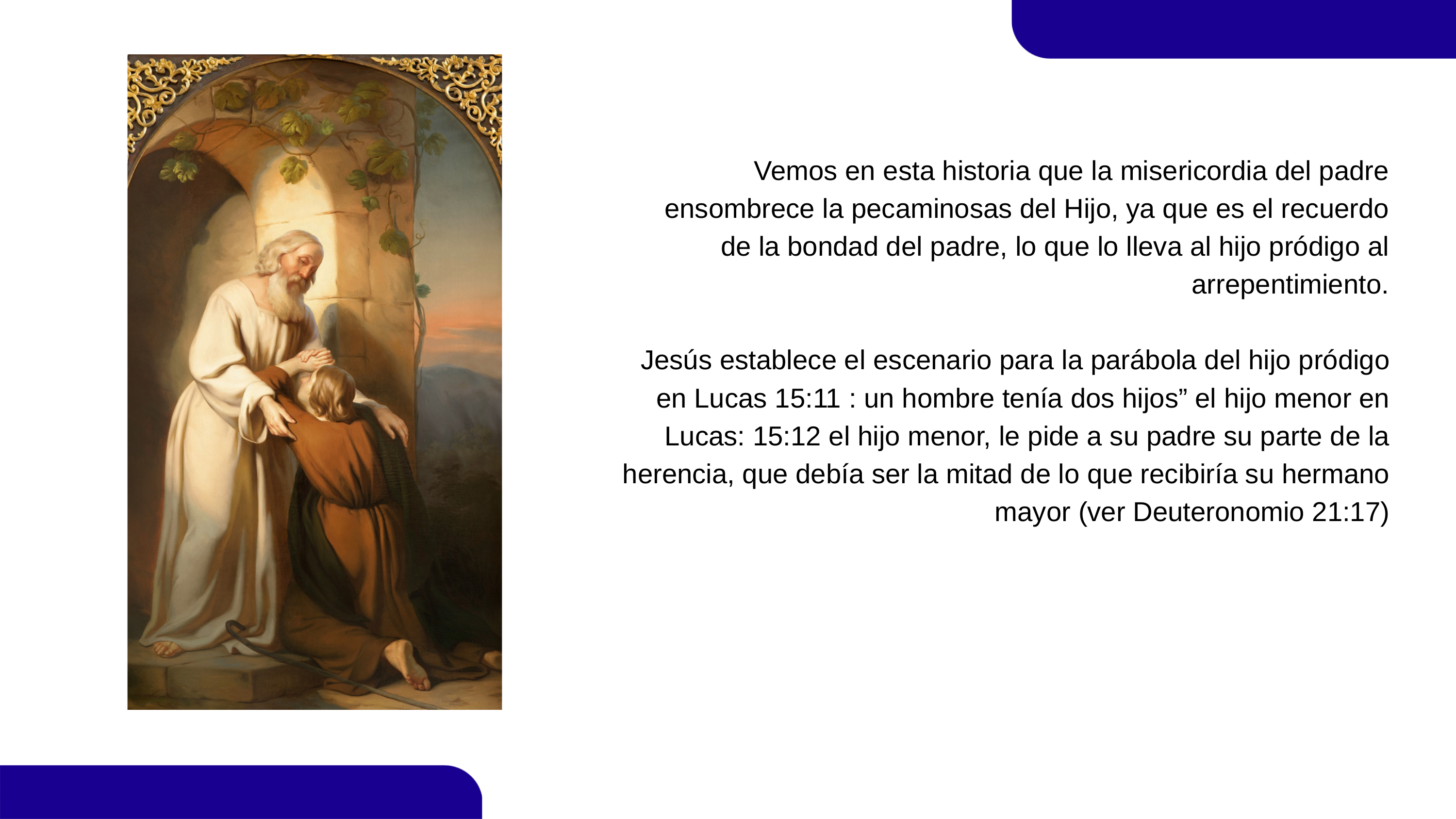

Vemos en esta historia que la misericordia del padre ensombrece la pecaminosas del Hijo, ya que es el recuerdo de la bondad del padre, lo que lo lleva al hijo pródigo al arrepentimiento.
 Jesús establece el escenario para la parábola del hijo pródigo en Lucas 15:11 : un hombre tenía dos hijos” el hijo menor en Lucas: 15:12 el hijo menor, le pide a su padre su parte de la herencia, que debía ser la mitad de lo que recibiría su hermano mayor (ver Deuteronomio 21:17)